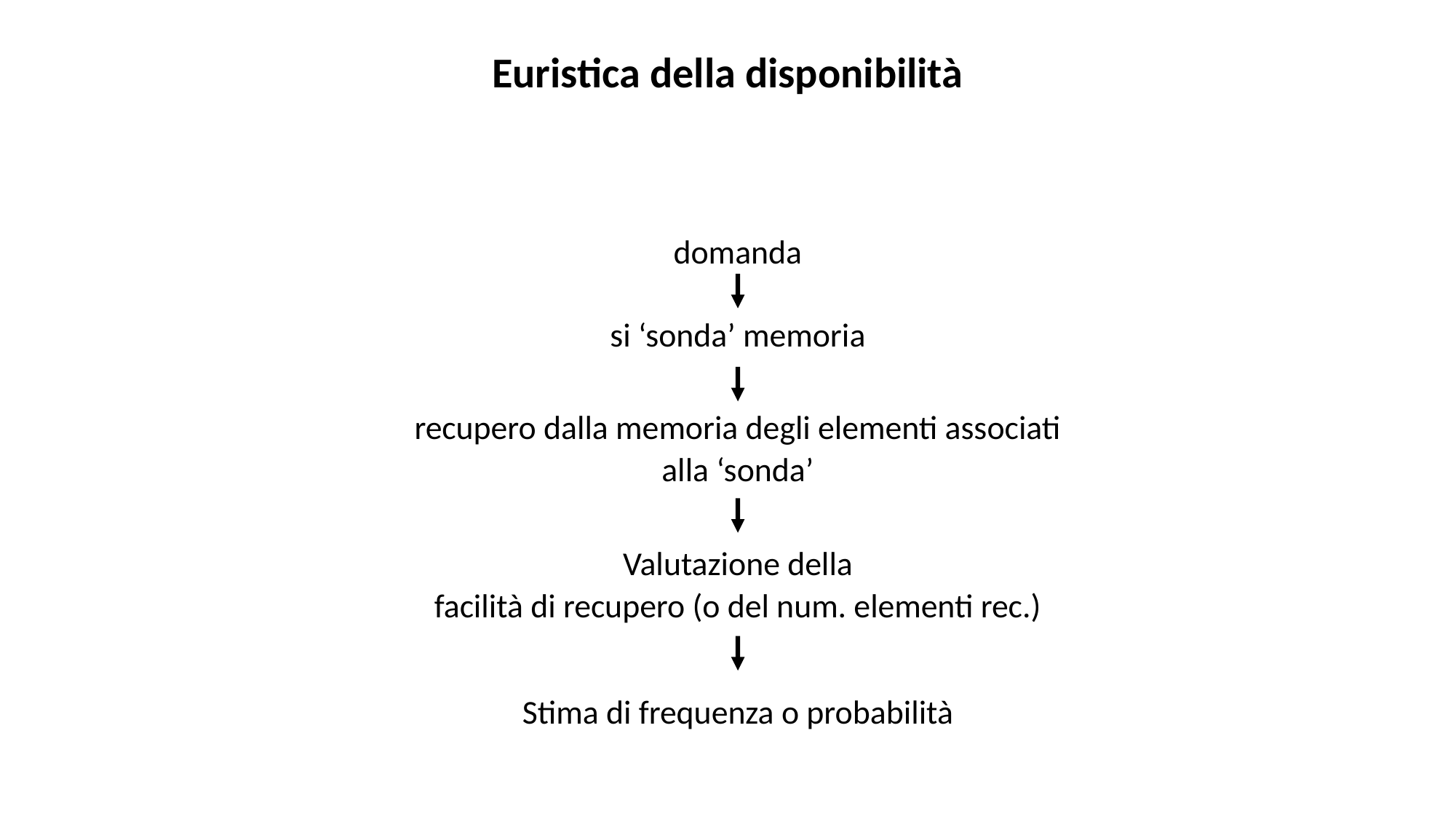

Euristica della disponibilità

domanda

si ‘sonda’ memoria

recupero dalla memoria degli elementi associati
alla ‘sonda’

Valutazione della
facilità di recupero (o del num. elementi rec.)

Stima di frequenza o probabilità